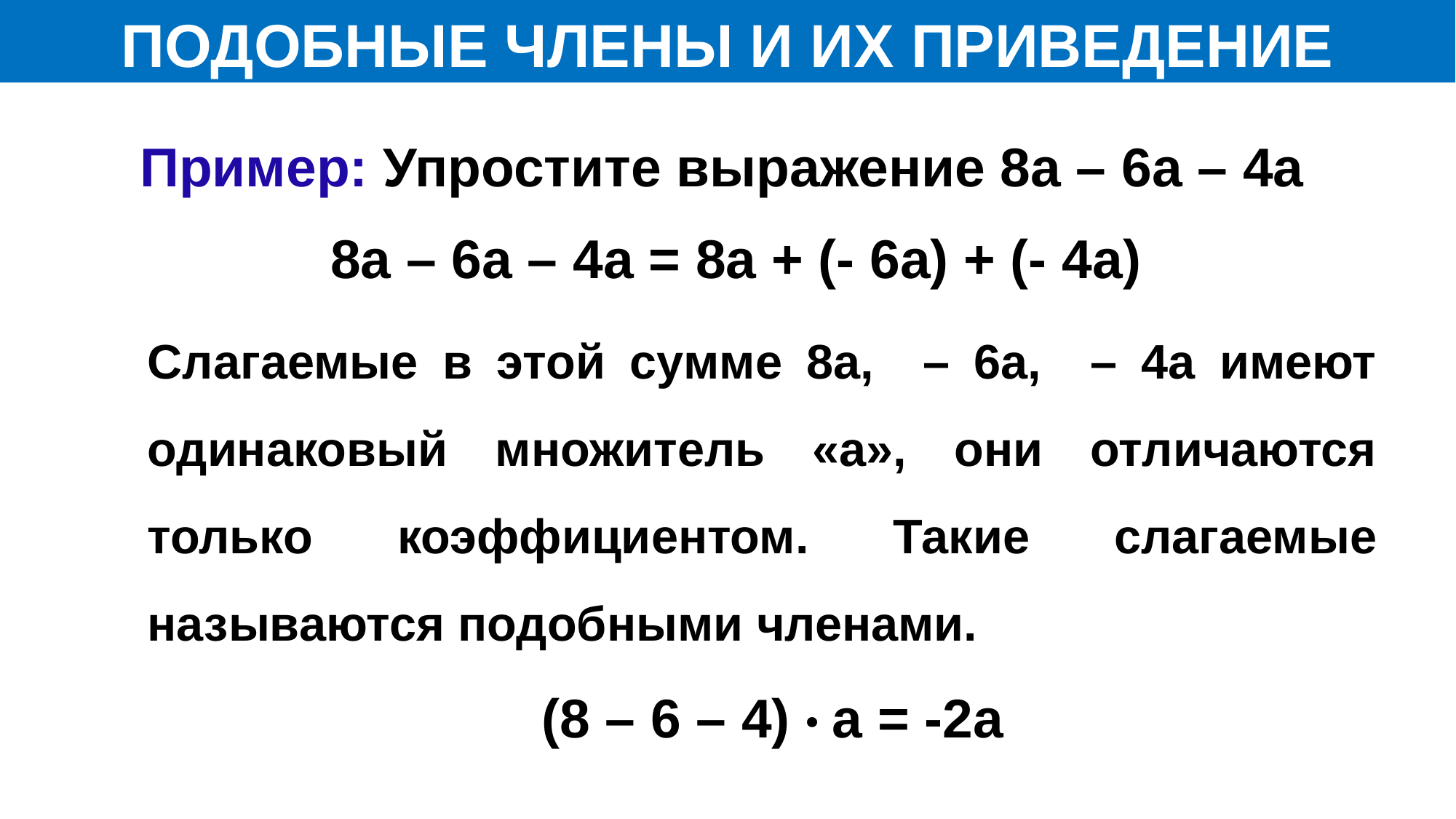

ПОДОБНЫЕ ЧЛЕНЫ И ИХ ПРИВЕДЕНИЕ
 Пример: Упростите выражение 8а – 6а – 4а
8а – 6а – 4а = 8а + (- 6а) + (- 4а)
Слагаемые в этой сумме 8а,  – 6а,  – 4а имеют одинаковый множитель «а», они отличаются только коэффициентом. Такие слагаемые называются подобными членами.
(8 – 6 – 4) · а = -2а